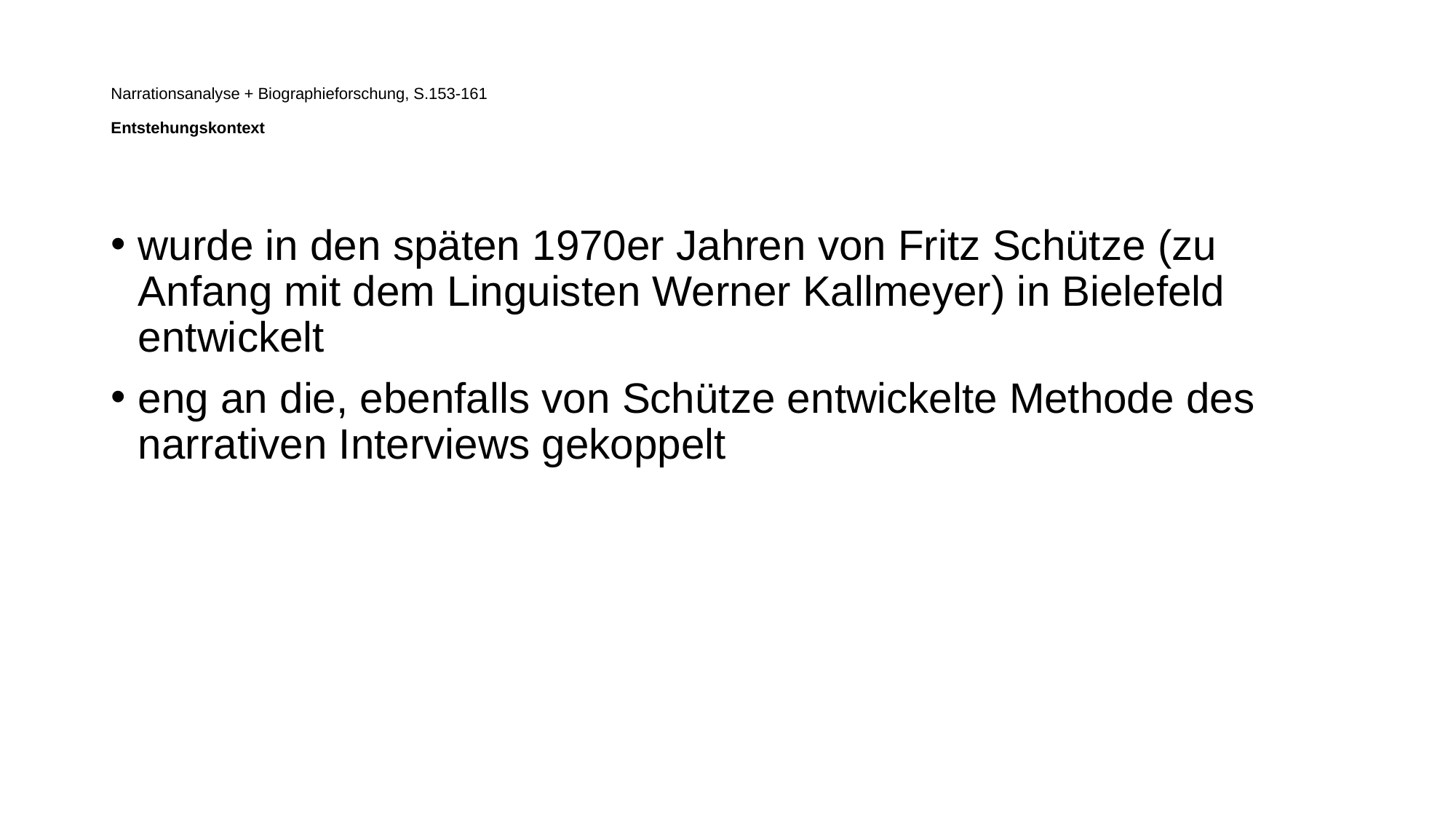

# Narrationsanalyse + Biographieforschung, S.153-161 Entstehungskontext
wurde in den späten 1970er Jahren von Fritz Schütze (zu Anfang mit dem Linguisten Werner Kallmeyer) in Bielefeld entwickelt
eng an die, ebenfalls von Schütze entwickelte Methode des narrativen Interviews gekoppelt